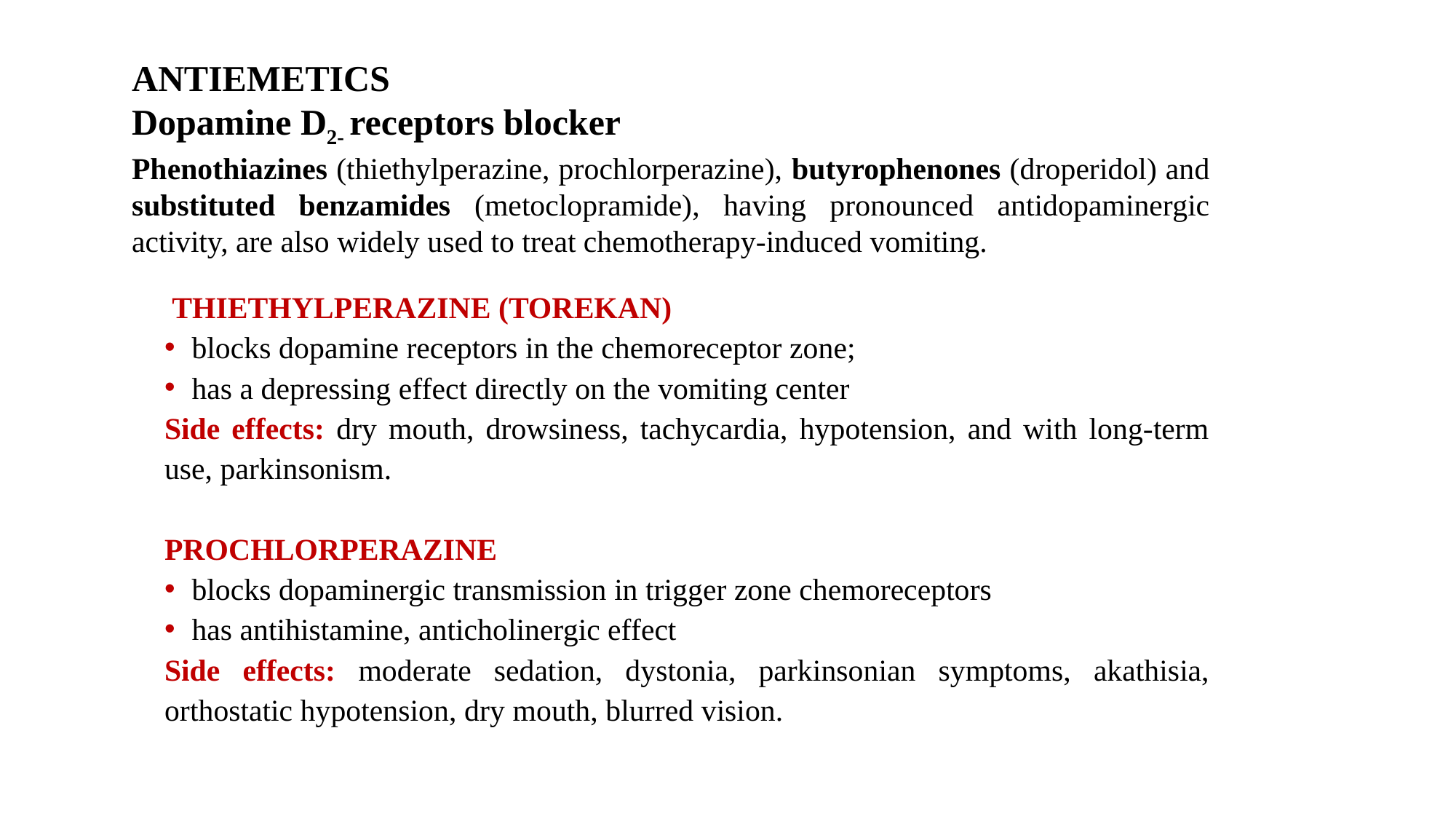

ANTIEMETICS
Dopamine D2- receptors blocker
Phenothiazines (thiethylperazine, prochlorperazine), butyrophenones (droperidol) and substituted benzamides (metoclopramide), having pronounced antidopaminergic activity, are also widely used to treat chemotherapy-induced vomiting.
 THIETHYLPERAZINE (TOREKAN)
blocks dopamine receptors in the chemoreceptor zone;
has a depressing effect directly on the vomiting center
Side effects: dry mouth, drowsiness, tachycardia, hypotension, and with long-term use, parkinsonism.

PROCHLORPERAZINE
blocks dopaminergic transmission in trigger zone chemoreceptors
has antihistamine, anticholinergic effect
Side effects: moderate sedation, dystonia, parkinsonian symptoms, akathisia, orthostatic hypotension, dry mouth, blurred vision.